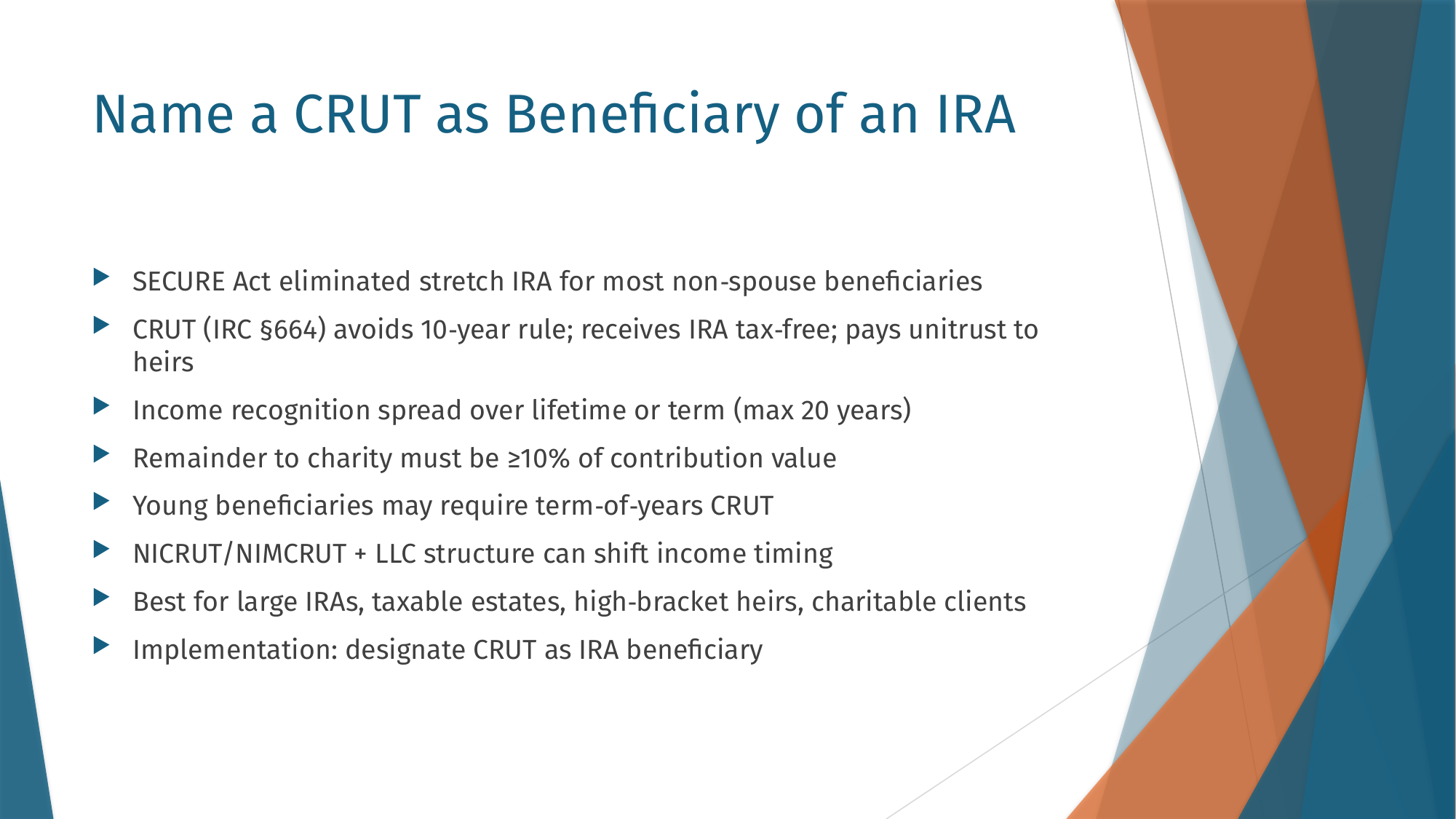

# Name a CRUT as Beneficiary of an IRA
SECURE Act eliminated stretch IRA for most non‑spouse beneficiaries
CRUT (IRC §664) avoids 10‑year rule; receives IRA tax‑free; pays unitrust to heirs
Income recognition spread over lifetime or term (max 20 years)
Remainder to charity must be ≥10% of contribution value
Young beneficiaries may require term‑of‑years CRUT
NICRUT/NIMCRUT + LLC structure can shift income timing
Best for large IRAs, taxable estates, high‑bracket heirs, charitable clients
Implementation: designate CRUT as IRA beneficiary